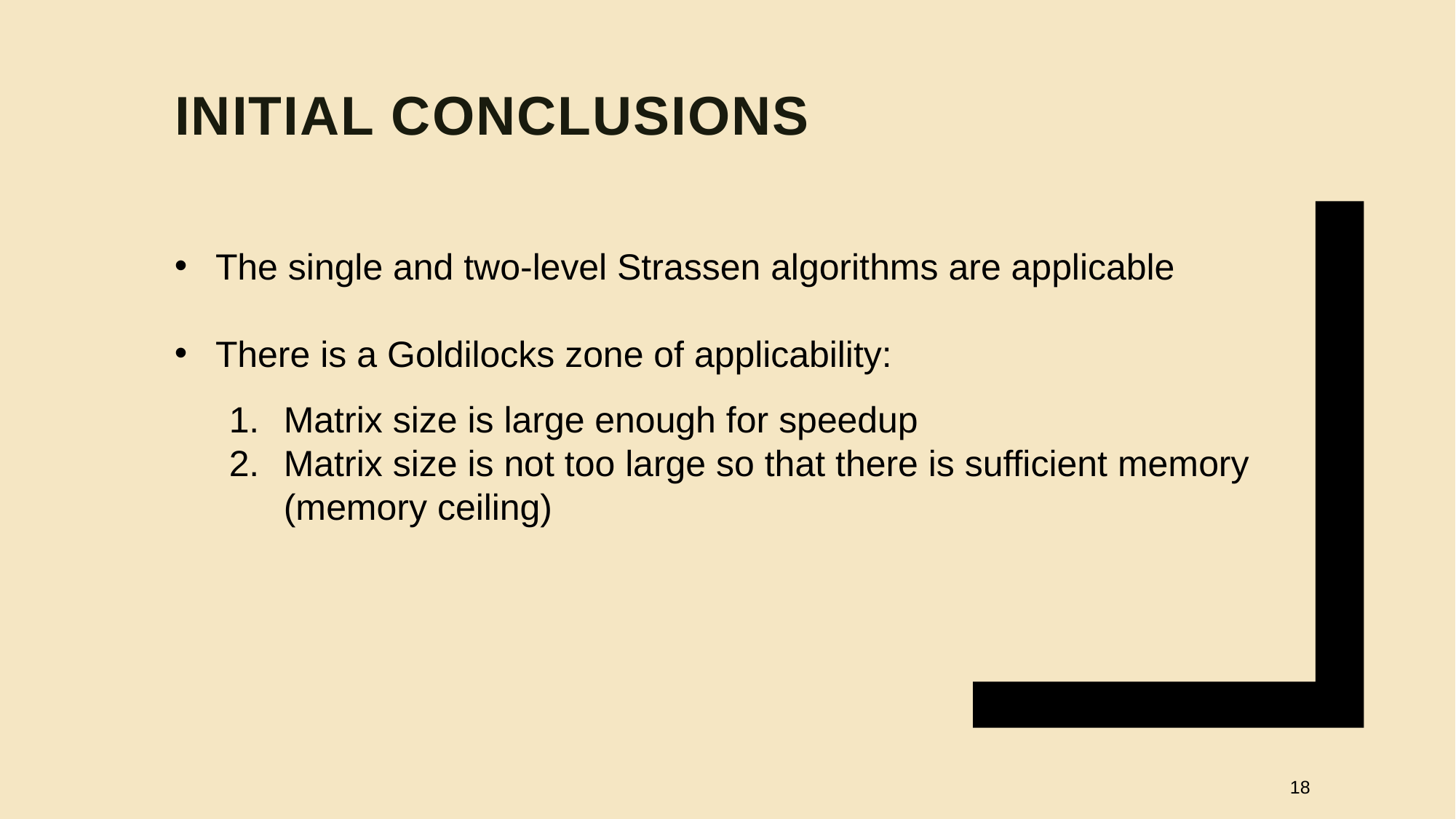

Initial Conclusions
The single and two-level Strassen algorithms are applicable

There is a Goldilocks zone of applicability:
Matrix size is large enough for speedup
Matrix size is not too large so that there is sufficient memory (memory ceiling)

18